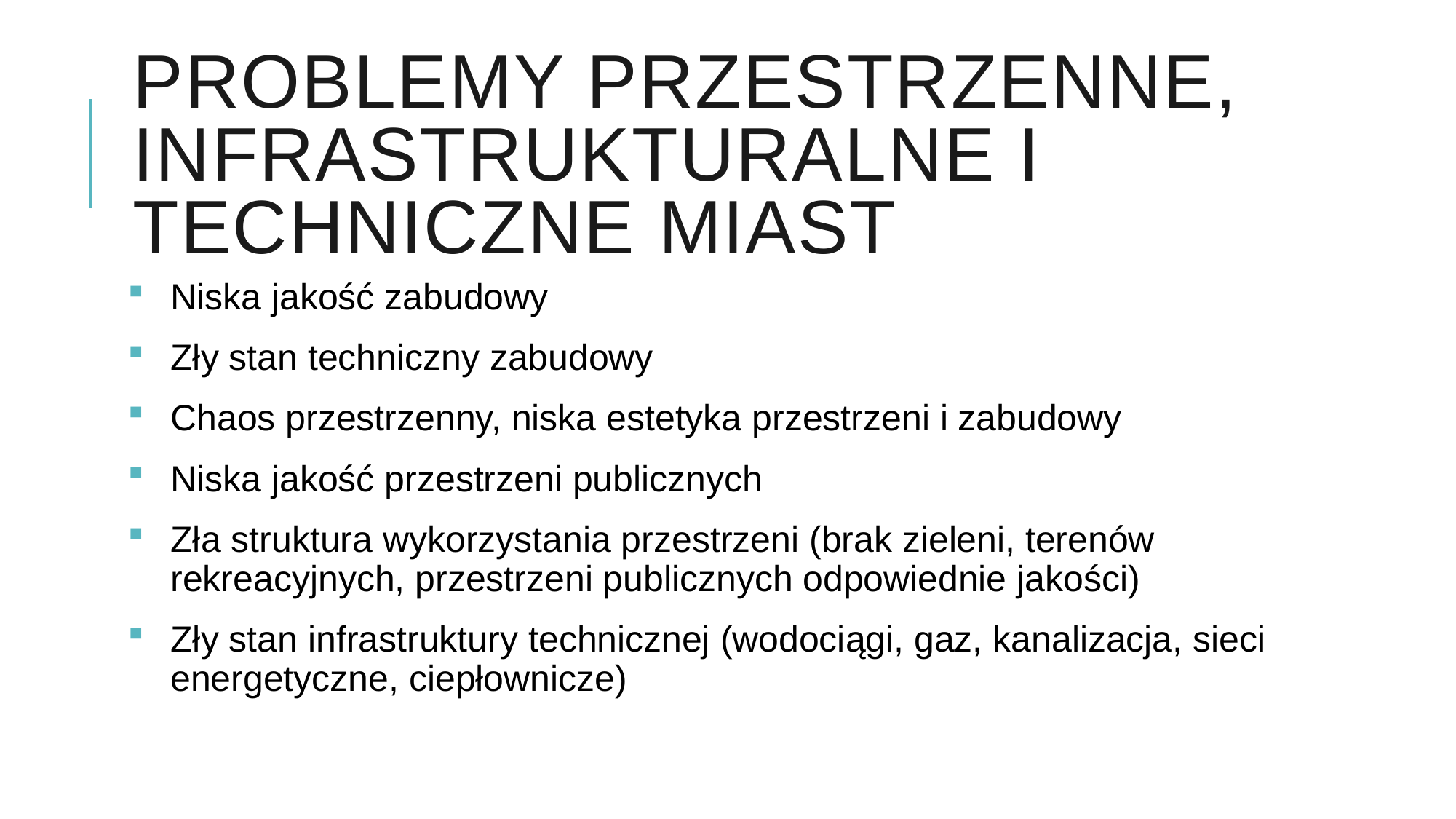

# Problemy przestrzenne, infrastrukturalne i techniczne miast
Niska jakość zabudowy
Zły stan techniczny zabudowy
Chaos przestrzenny, niska estetyka przestrzeni i zabudowy
Niska jakość przestrzeni publicznych
Zła struktura wykorzystania przestrzeni (brak zieleni, terenów rekreacyjnych, przestrzeni publicznych odpowiednie jakości)
Zły stan infrastruktury technicznej (wodociągi, gaz, kanalizacja, sieci energetyczne, ciepłownicze)